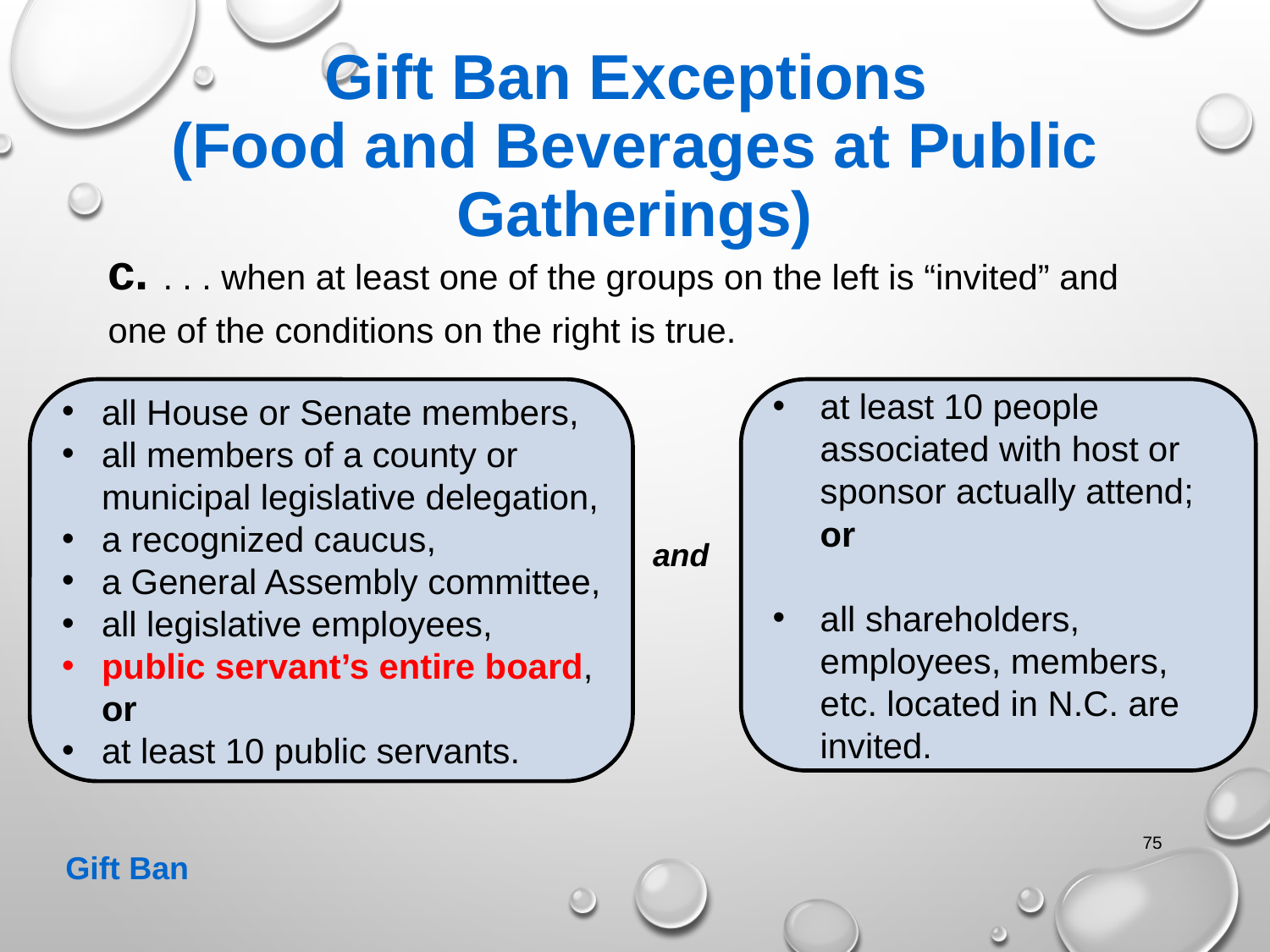

# Gift Ban Exceptions (Food and Beverages at Public Gatherings)
c. . . . when at least one of the groups on the left is “invited” and one of the conditions on the right is true.
all House or Senate members,
all members of a county or municipal legislative delegation,
a recognized caucus,
a General Assembly committee,
all legislative employees,
public servant’s entire board, or
at least 10 public servants.
at least 10 people associated with host or sponsor actually attend; or

all shareholders, employees, members, etc. located in N.C. are invited.
and
75
Gift Ban